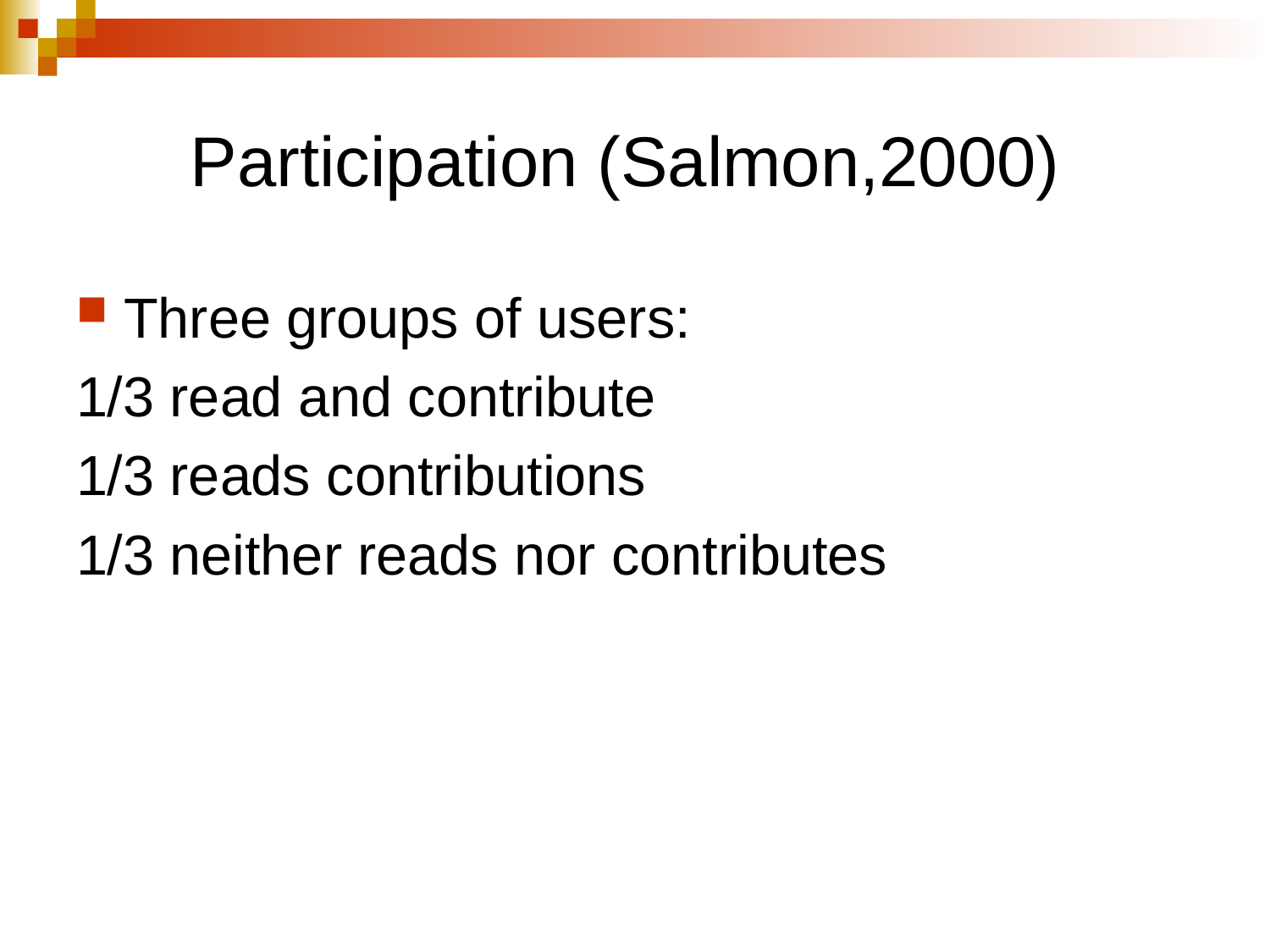

# Participation (Salmon,2000)
Three groups of users:
1/3 read and contribute
1/3 reads contributions
1/3 neither reads nor contributes